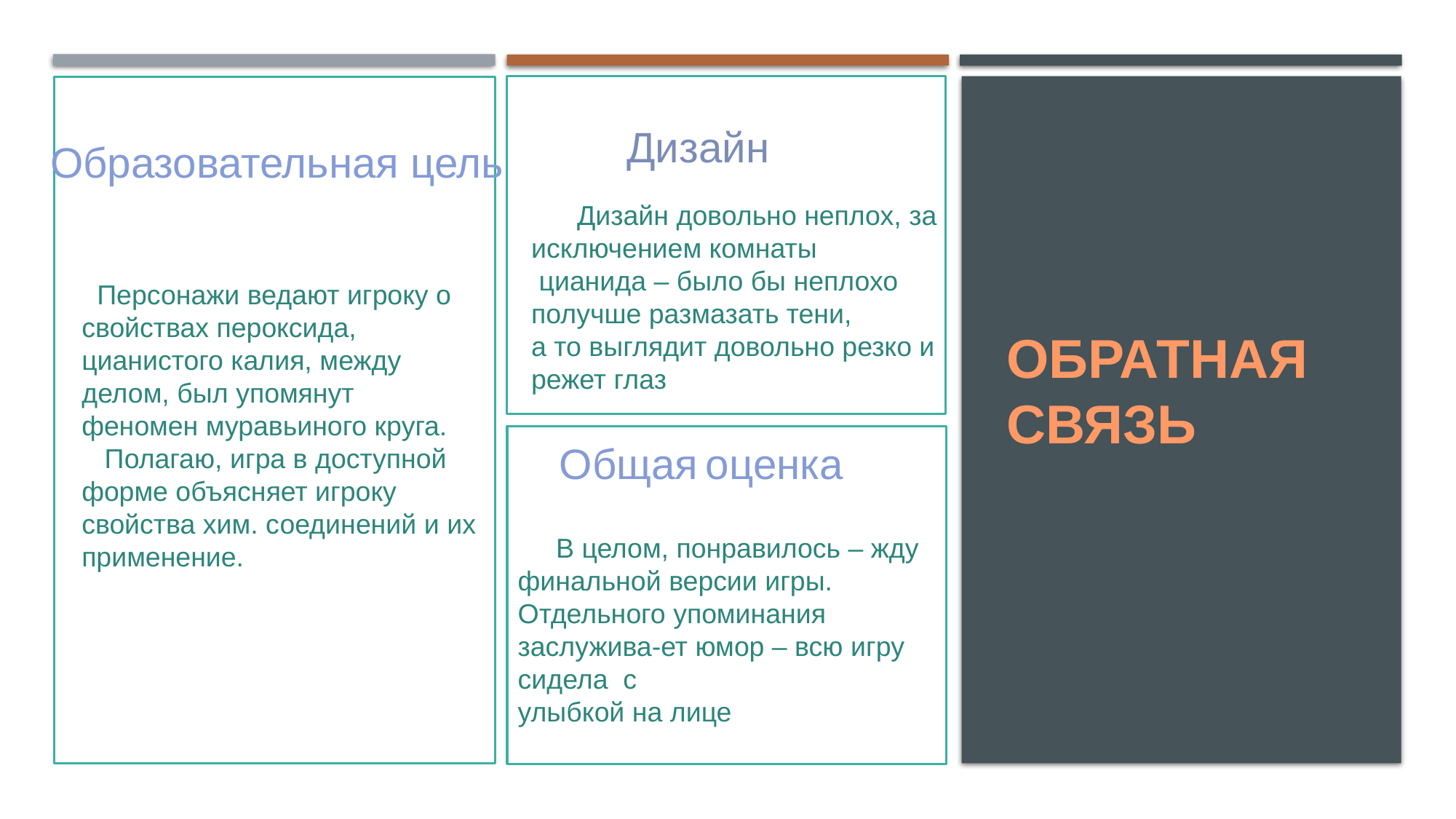

Дизайн
Образовательная цель
      Дизайн довольно неплох, за исключением комнаты
 цианида – было бы неплохо получше размазать тени,
а то выглядит довольно резко и режет глаз
Обратная   связь
  Персонажи ведают игроку о свойствах пероксида, цианистого калия, между делом, был упомянут феномен муравьиного круга.
   Полагаю, игра в доступной форме объясняет игроку свойства хим. соединений и их применение.

Общая оценка
     В целом, понравилось – жду
финальной версии игры.
Отдельного упоминания заслужива-ет юмор – всю игру сидела  с
улыбкой на лице